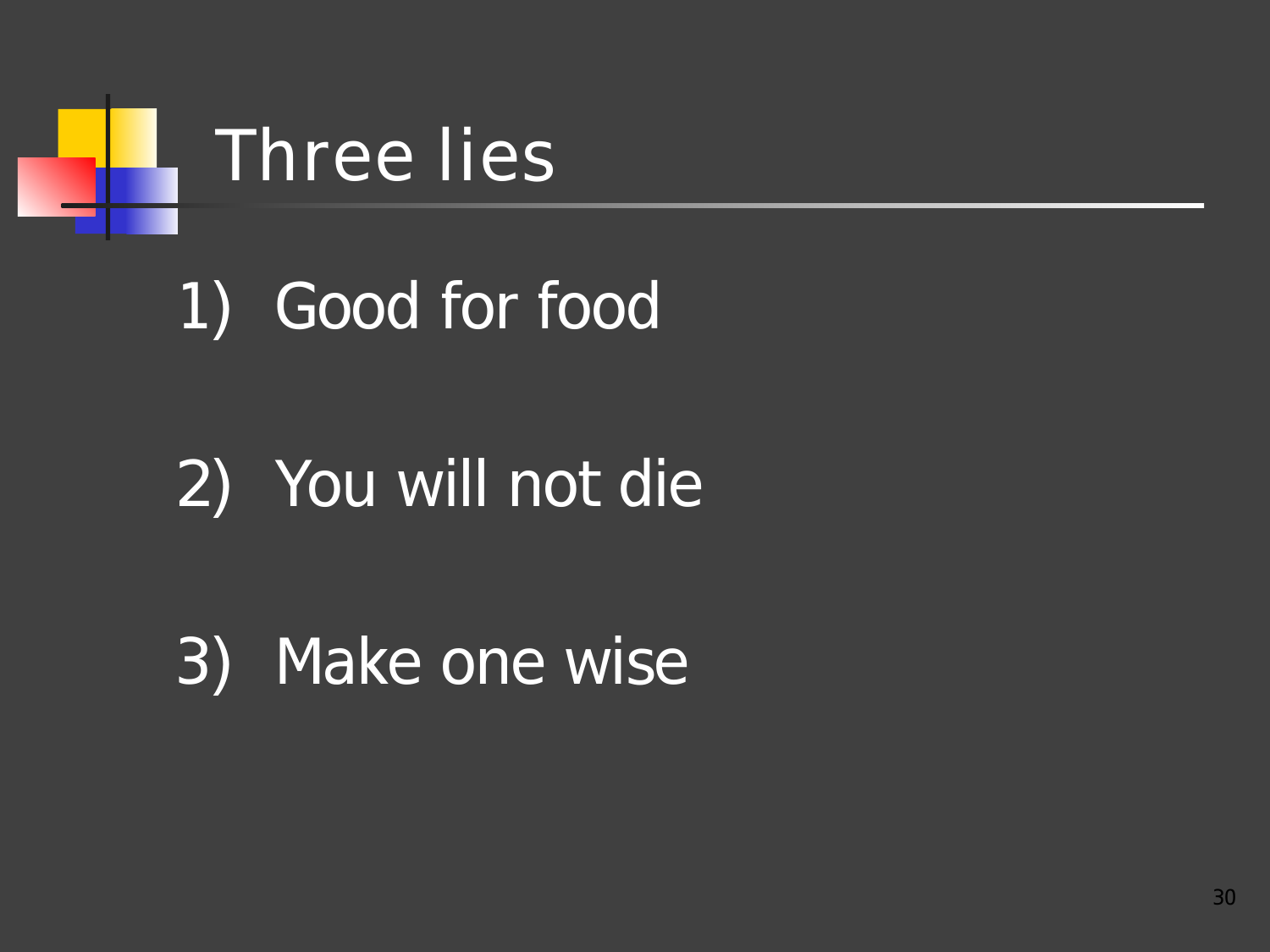

# Three lies
1)  Good for food

2)  You will not die

3)  Make one wise